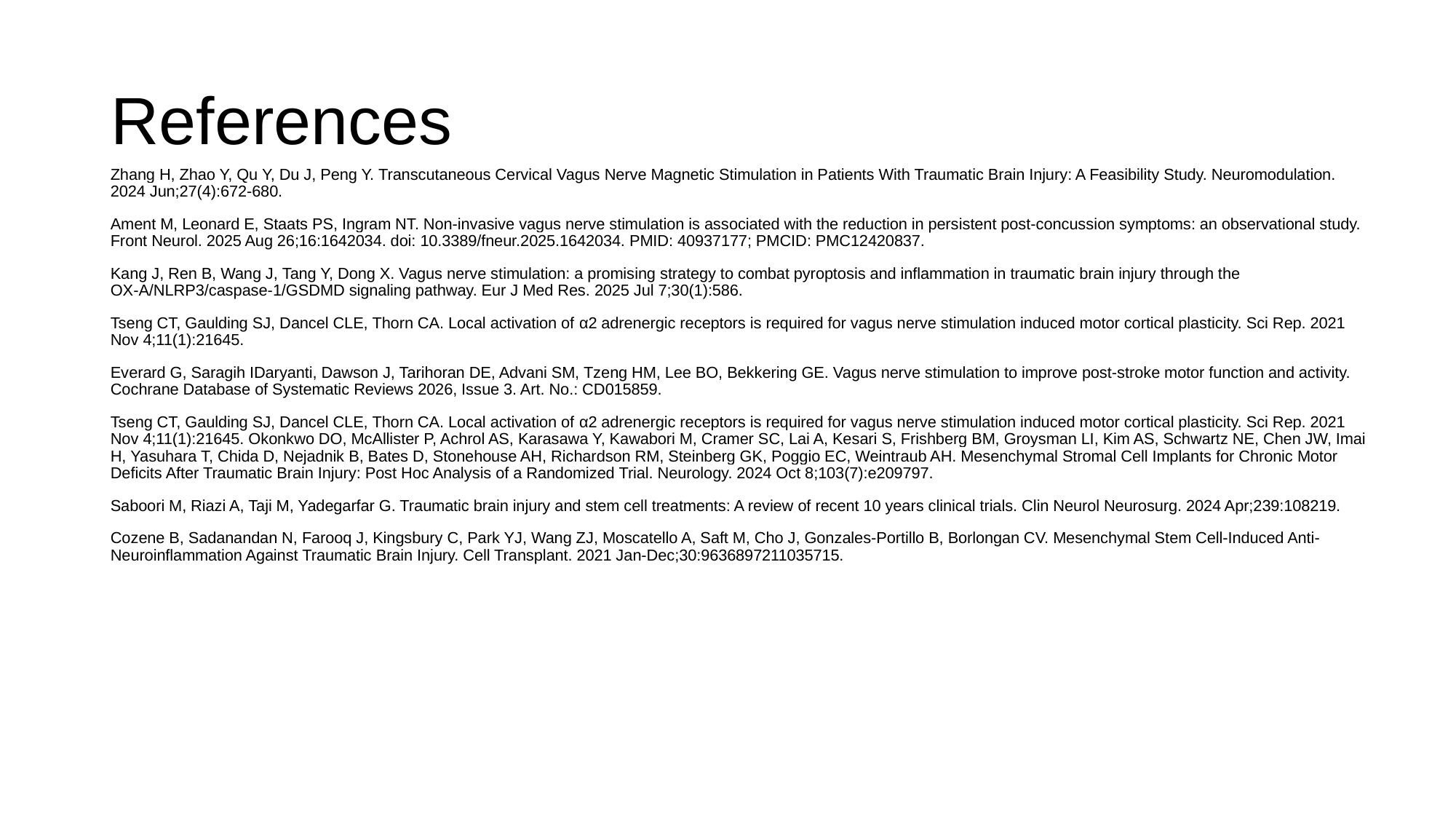

# References
Zhang H, Zhao Y, Qu Y, Du J, Peng Y. Transcutaneous Cervical Vagus Nerve Magnetic Stimulation in Patients With Traumatic Brain Injury: A Feasibility Study. Neuromodulation. 2024 Jun;27(4):672-680.
Ament M, Leonard E, Staats PS, Ingram NT. Non-invasive vagus nerve stimulation is associated with the reduction in persistent post-concussion symptoms: an observational study. Front Neurol. 2025 Aug 26;16:1642034. doi: 10.3389/fneur.2025.1642034. PMID: 40937177; PMCID: PMC12420837.
Kang J, Ren B, Wang J, Tang Y, Dong X. Vagus nerve stimulation: a promising strategy to combat pyroptosis and inflammation in traumatic brain injury through the OX-A/NLRP3/caspase-1/GSDMD signaling pathway. Eur J Med Res. 2025 Jul 7;30(1):586.
Tseng CT, Gaulding SJ, Dancel CLE, Thorn CA. Local activation of α2 adrenergic receptors is required for vagus nerve stimulation induced motor cortical plasticity. Sci Rep. 2021 Nov 4;11(1):21645.
Everard G, Saragih IDaryanti, Dawson J, Tarihoran DE, Advani SM, Tzeng HM, Lee BO, Bekkering GE. Vagus nerve stimulation to improve post‐stroke motor function and activity. Cochrane Database of Systematic Reviews 2026, Issue 3. Art. No.: CD015859.
Tseng CT, Gaulding SJ, Dancel CLE, Thorn CA. Local activation of α2 adrenergic receptors is required for vagus nerve stimulation induced motor cortical plasticity. Sci Rep. 2021 Nov 4;11(1):21645. Okonkwo DO, McAllister P, Achrol AS, Karasawa Y, Kawabori M, Cramer SC, Lai A, Kesari S, Frishberg BM, Groysman LI, Kim AS, Schwartz NE, Chen JW, Imai H, Yasuhara T, Chida D, Nejadnik B, Bates D, Stonehouse AH, Richardson RM, Steinberg GK, Poggio EC, Weintraub AH. Mesenchymal Stromal Cell Implants for Chronic Motor Deficits After Traumatic Brain Injury: Post Hoc Analysis of a Randomized Trial. Neurology. 2024 Oct 8;103(7):e209797.
Saboori M, Riazi A, Taji M, Yadegarfar G. Traumatic brain injury and stem cell treatments: A review of recent 10 years clinical trials. Clin Neurol Neurosurg. 2024 Apr;239:108219.
Cozene B, Sadanandan N, Farooq J, Kingsbury C, Park YJ, Wang ZJ, Moscatello A, Saft M, Cho J, Gonzales-Portillo B, Borlongan CV. Mesenchymal Stem Cell-Induced Anti-Neuroinflammation Against Traumatic Brain Injury. Cell Transplant. 2021 Jan-Dec;30:9636897211035715.